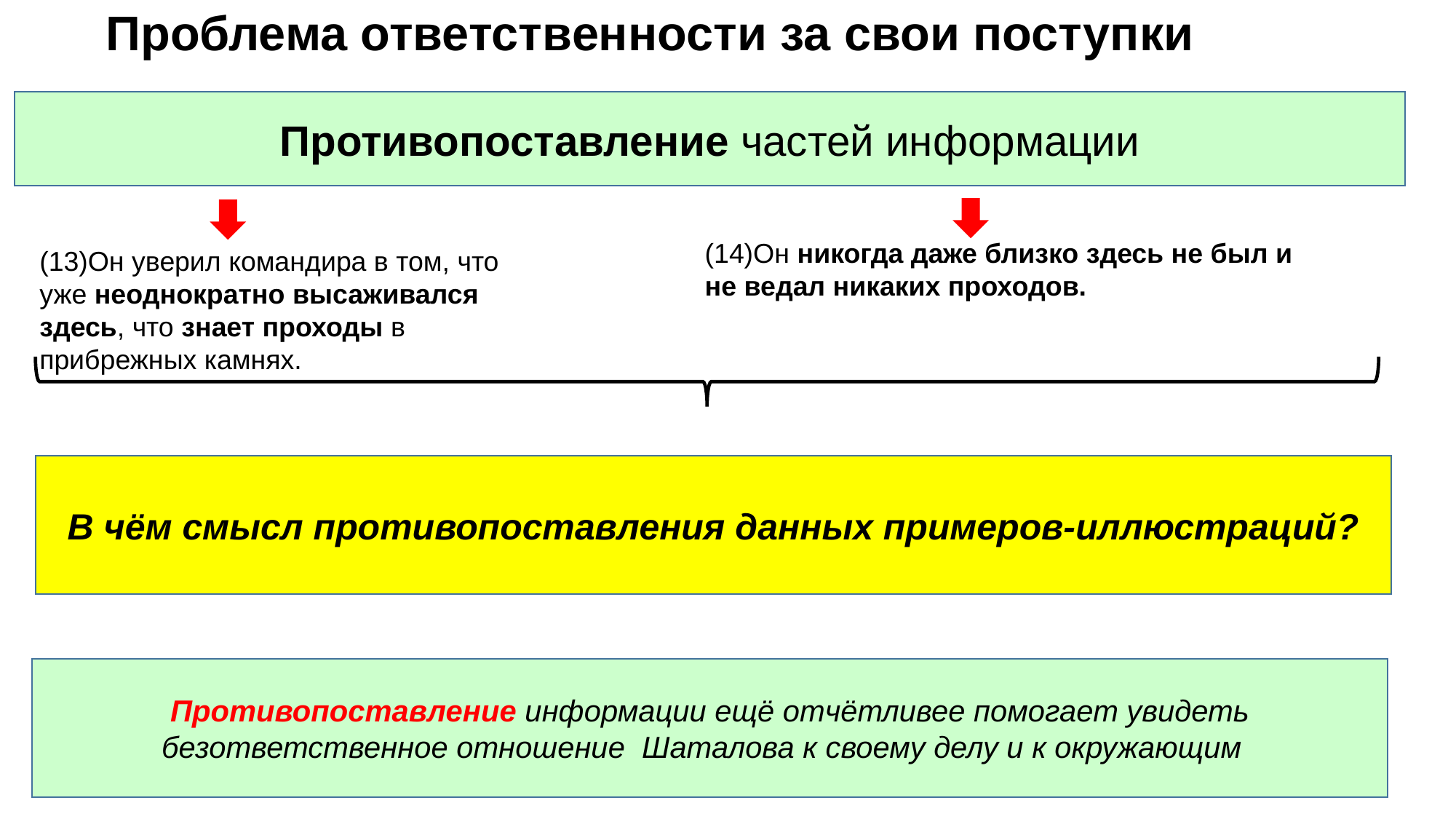

# Проблема ответственности за свои поступки
Противопоставление частей информации

(14)Он никогда даже близко здесь не был и не ведал никаких проходов.
(13)Он уверил командира в том, что уже неоднократно высаживался здесь, что знает проходы в прибрежных камнях.
В чём смысл противопоставления данных примеров-иллюстраций?
Противопоставление информации ещё отчётливее помогает увидеть безответственное отношение  Шаталова к своему делу и к окружающим